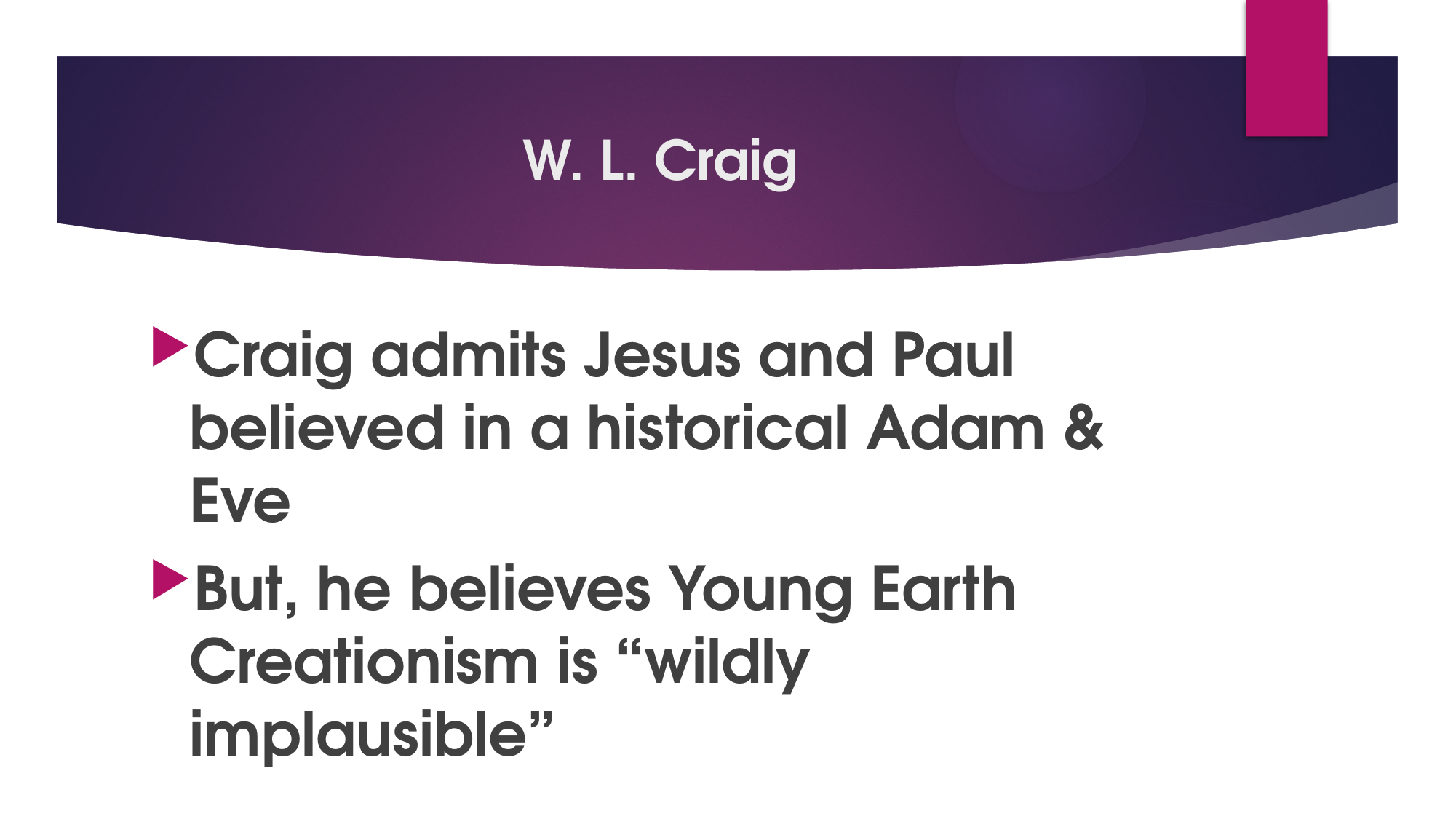

# W. L. Craig
Craig admits Jesus and Paul believed in a historical Adam & Eve
But, he believes Young Earth Creationism is “wildly implausible”